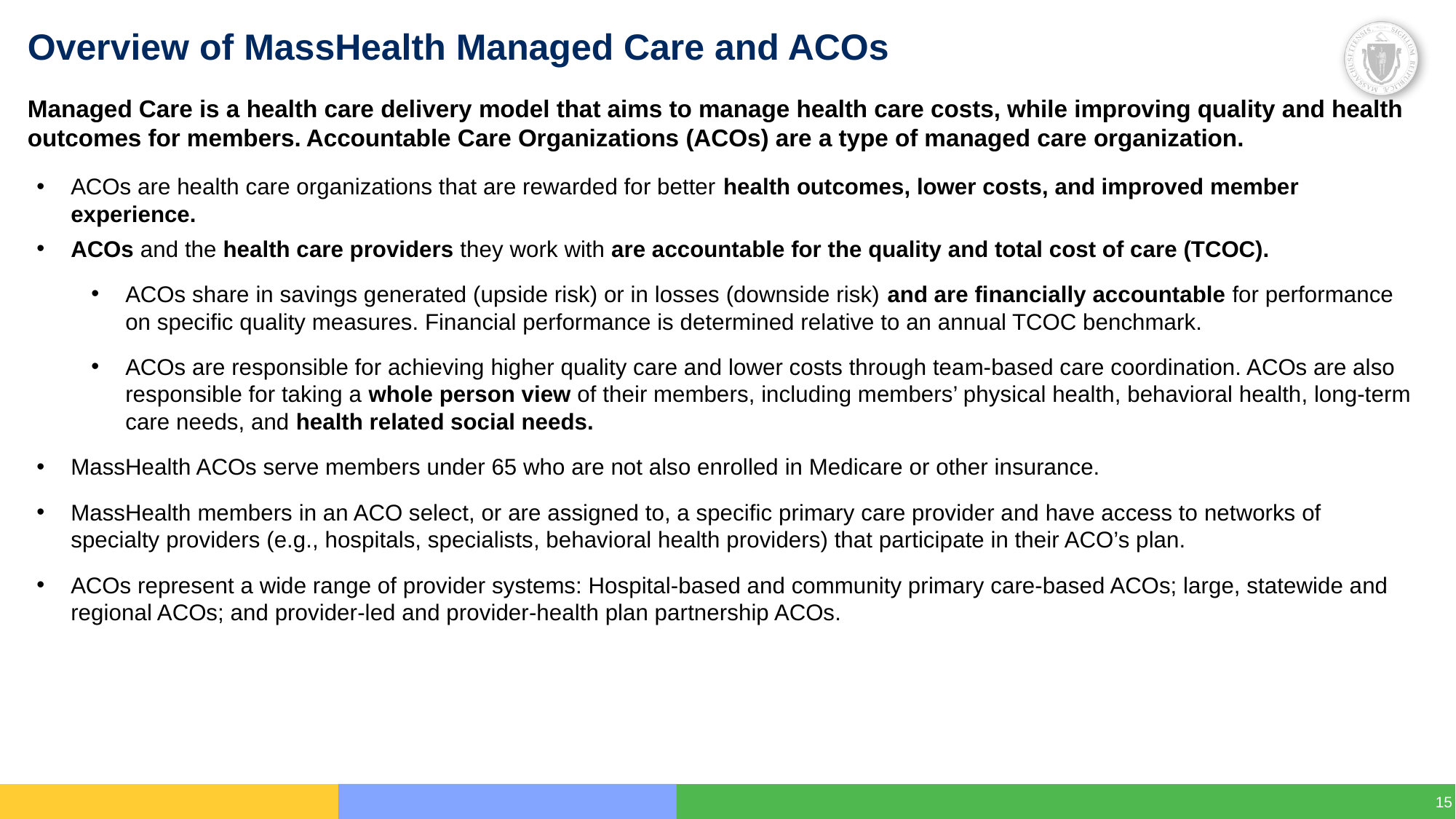

# Overview of MassHealth Managed Care and ACOs
Managed Care is a health care delivery model that aims to manage health care costs, while improving quality and health outcomes for members.  Accountable Care Organizations (ACOs) are a type of managed care organization.
ACOs are health care organizations that are rewarded for better health outcomes, lower costs, and improved member experience.
ACOs and the health care providers they work with are accountable for the quality and total cost of care (TCOC).
ACOs share in savings generated (upside risk) or in losses (downside risk) and are financially accountable for performance on specific quality measures. Financial performance is determined relative to an annual TCOC benchmark.
ACOs are responsible for achieving higher quality care and lower costs through team-based care coordination. ACOs are also responsible for taking a whole person view of their members, including members’ physical health, behavioral health, long-term care needs, and health related social needs.
MassHealth ACOs serve members under 65 who are not also enrolled in Medicare or other insurance.
MassHealth members in an ACO select, or are assigned to, a specific primary care provider and have access to networks of specialty providers (e.g., hospitals, specialists, behavioral health providers) that participate in their ACO’s plan.
ACOs represent a wide range of provider systems: Hospital-based and community primary care-based ACOs; large, statewide and regional ACOs; and provider-led and provider-health plan partnership ACOs.